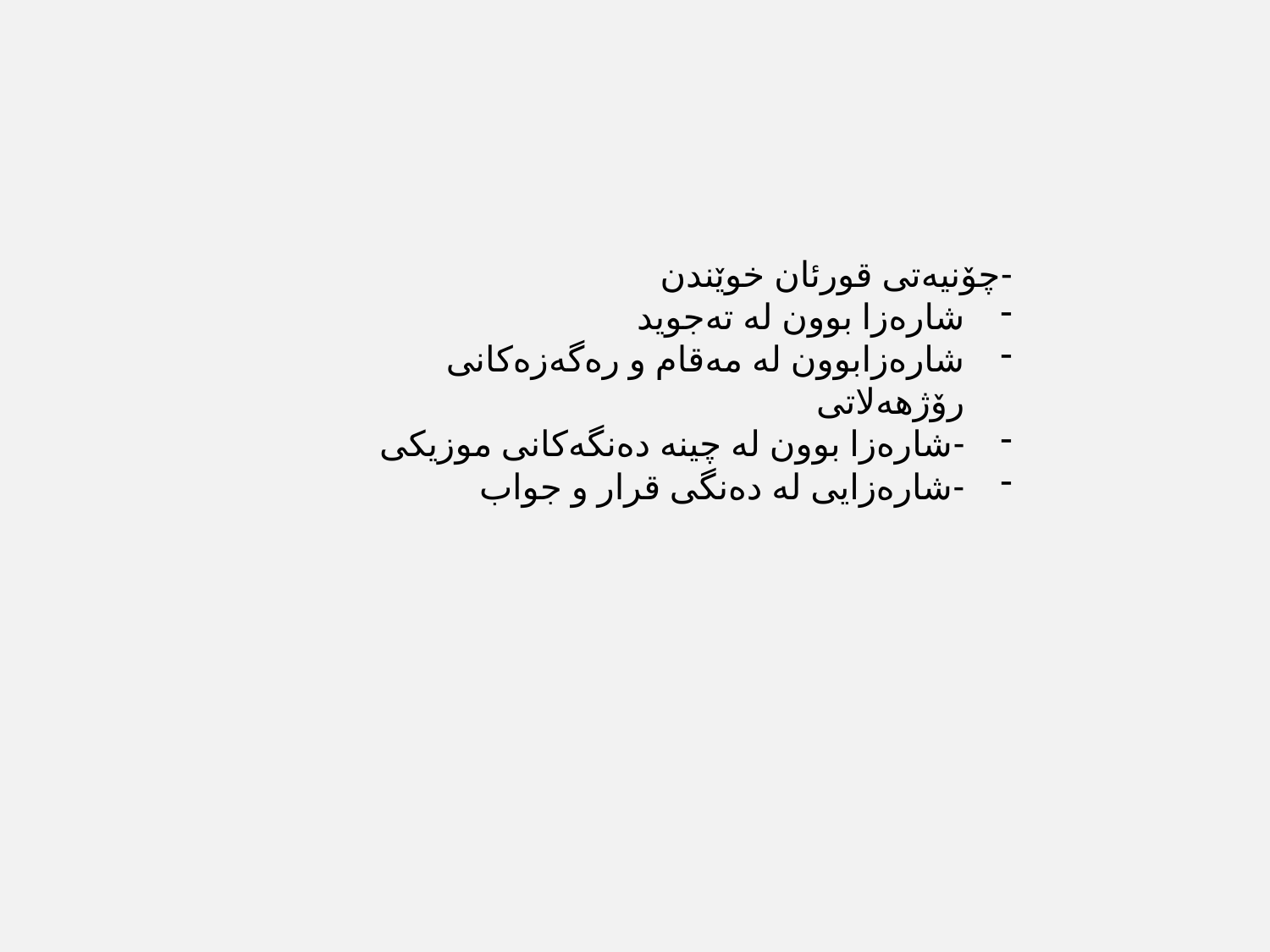

-چۆنیه‌تی قورئان خوێندن
شاره‌زا بوون له‌ ته‌جوید
شاره‌زابوون له‌ مه‌قام و ره‌گه‌زه‌كانی رۆژهه‌لاتی
-شاره‌زا بوون له‌ چینه‌ ده‌نگه‌كانی موزیكی
-شاره‌زایی له‌ ده‌نگی قرار و جواب